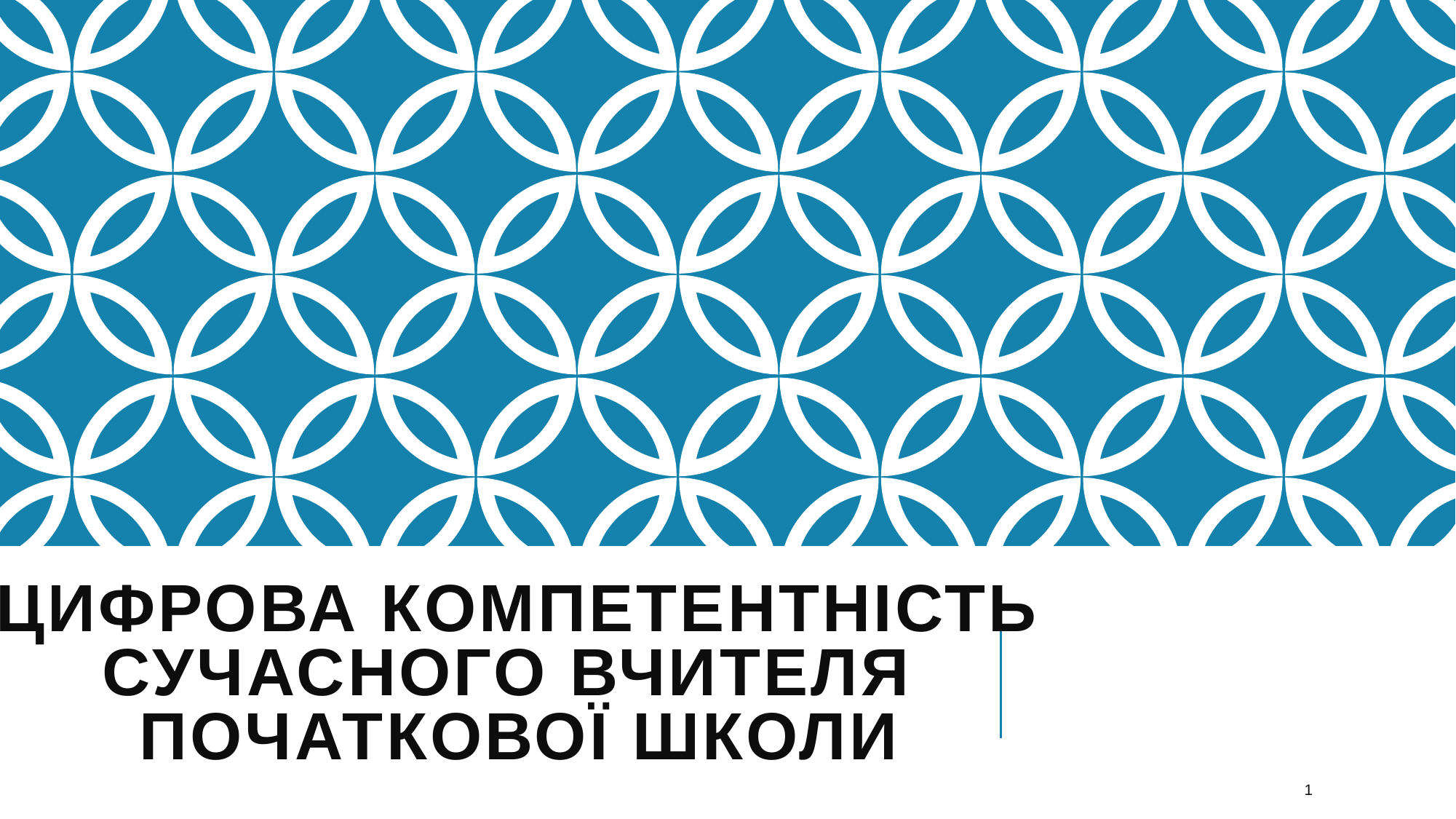

# Цифрова компетентність сучасного вчителя початкової школи
1